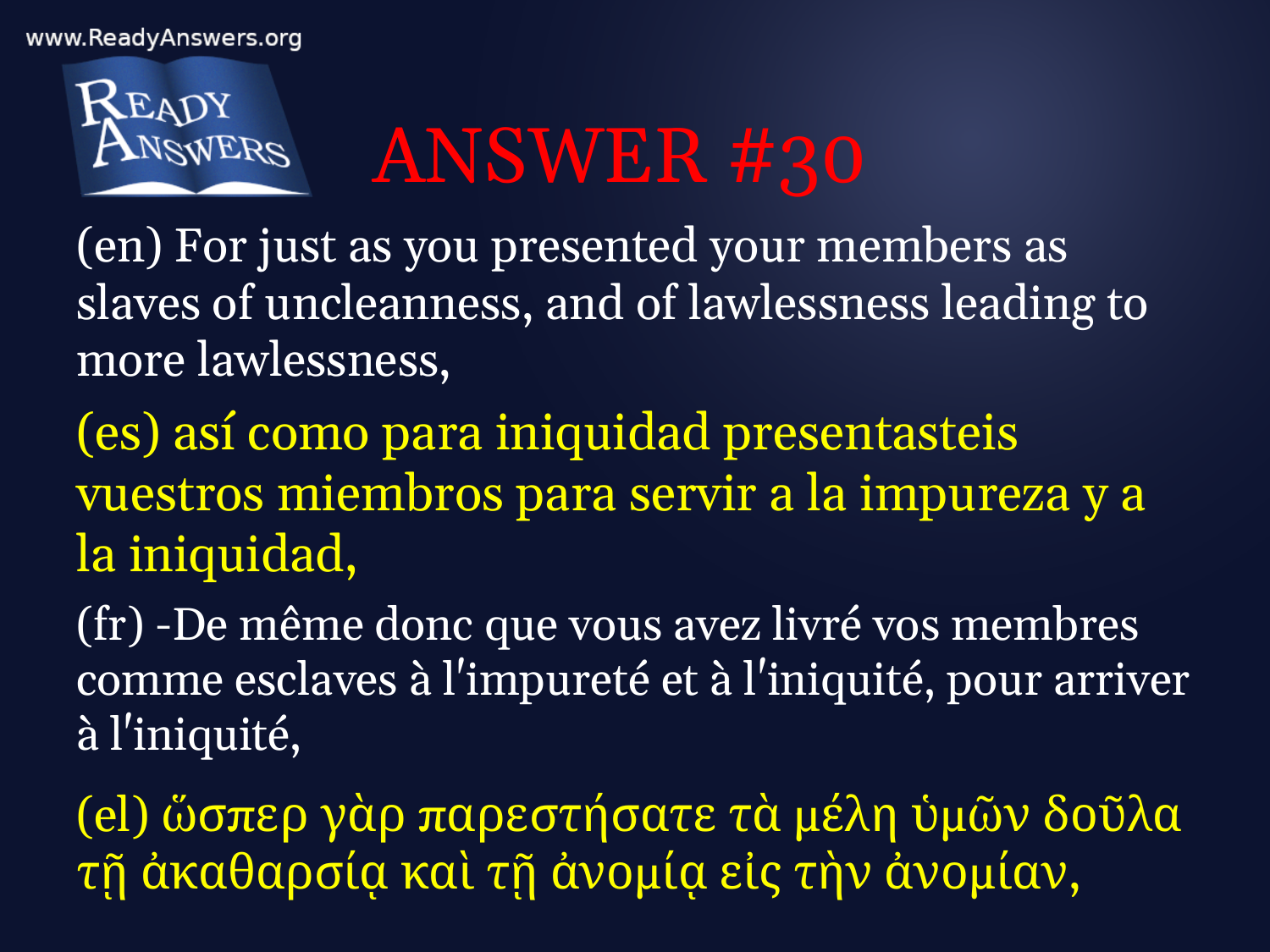

# ANSWER #30
(en) For just as you presented your members as slaves of uncleanness, and of lawlessness leading to more lawlessness,
(es) así como para iniquidad presentasteis vuestros miembros para servir a la impureza y a la iniquidad,
(fr) -De même donc que vous avez livré vos membres comme esclaves à l'impureté et à l'iniquité, pour arriver à l'iniquité,
(el) ὥσπερ γὰρ παρεστήσατε τὰ μέλη ὑμῶν δοῦλα τῇ ἀκαθαρσίᾳ καὶ τῇ ἀνομίᾳ εἰς τὴν ἀνομίαν,